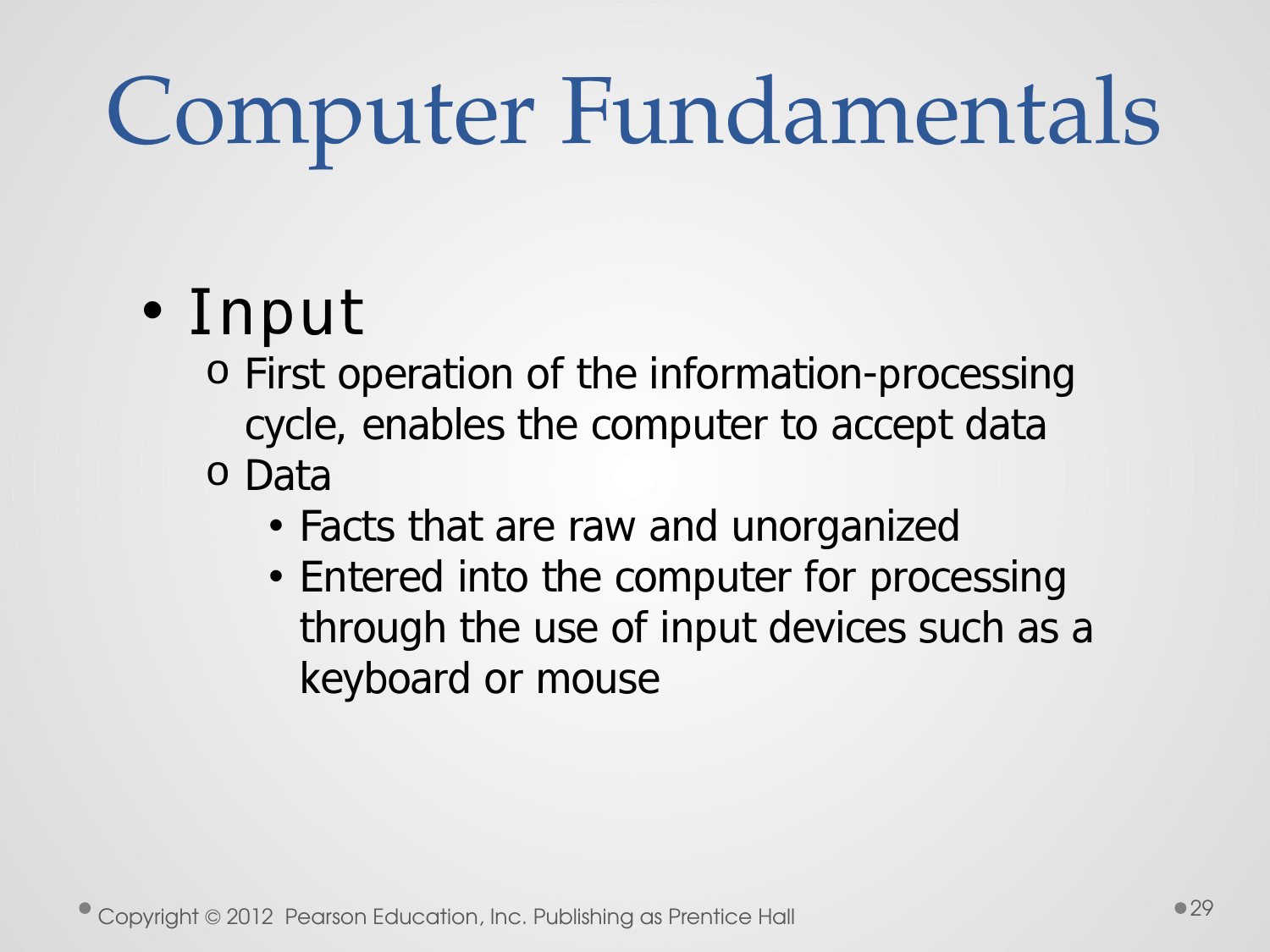

# Computer Fundamentals
Input
First operation of the information-processing cycle, enables the computer to accept data
Data
Facts that are raw and unorganized
Entered into the computer for processing through the use of input devices such as a keyboard or mouse
29
Copyright © 2012  Pearson Education, Inc. Publishing as Prentice Hall